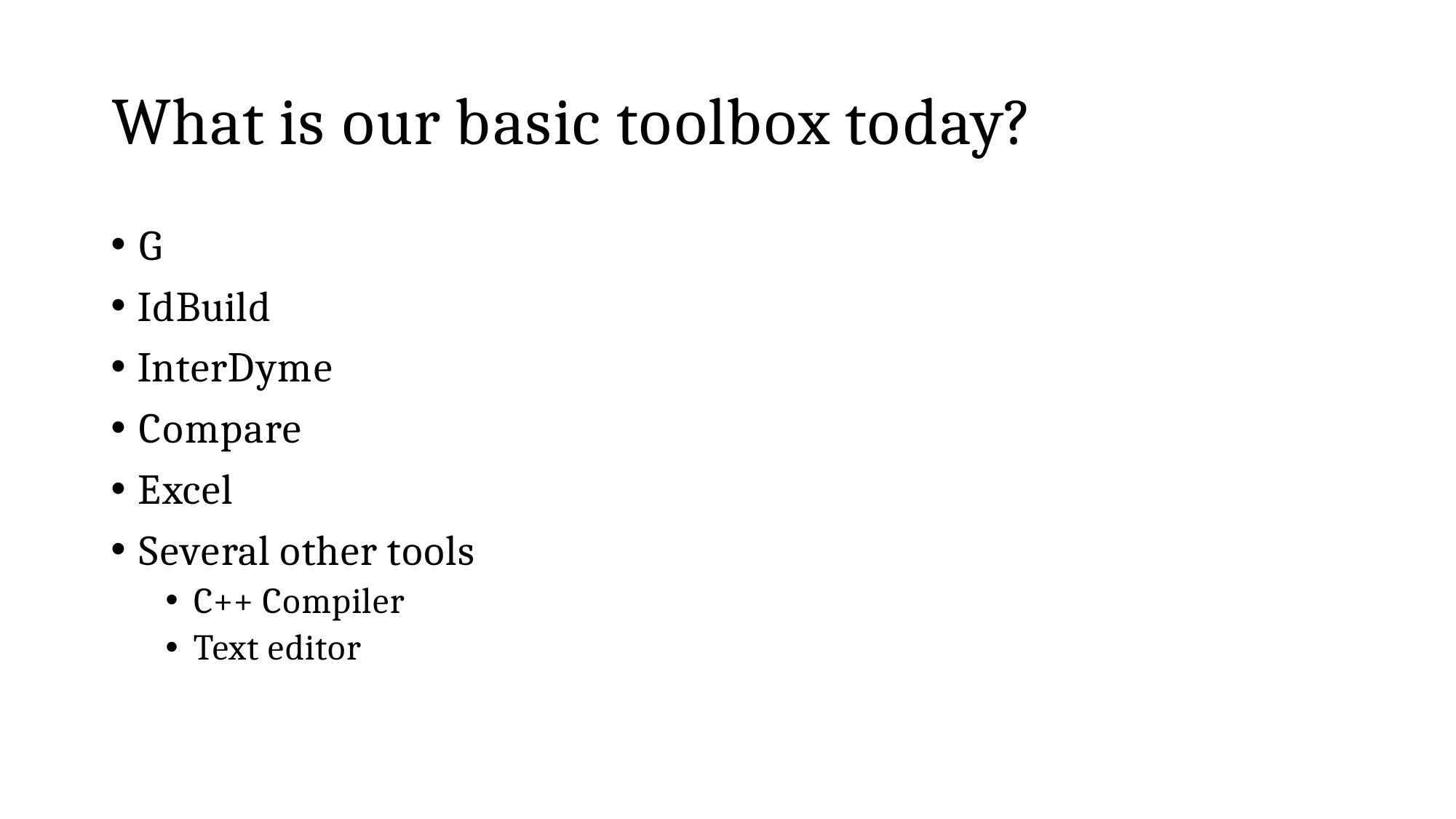

# What is our basic toolbox today?
G
IdBuild
InterDyme
Compare
Excel
Several other tools
C++ Compiler
Text editor